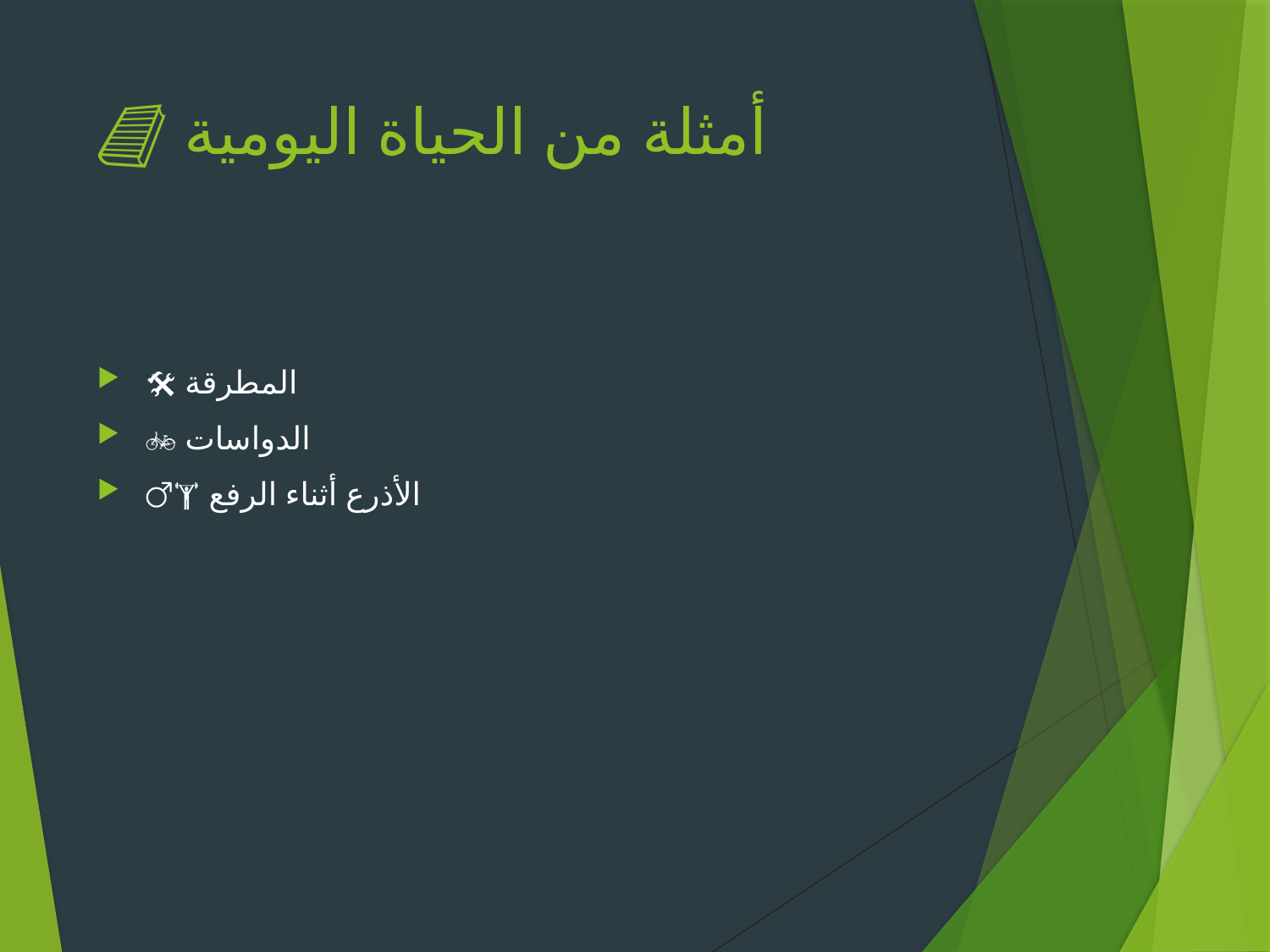

# 📘 أمثلة من الحياة اليومية

🛠 المطرقة
🚲 الدواسات
🏋️‍♂️ الأذرع أثناء الرفع